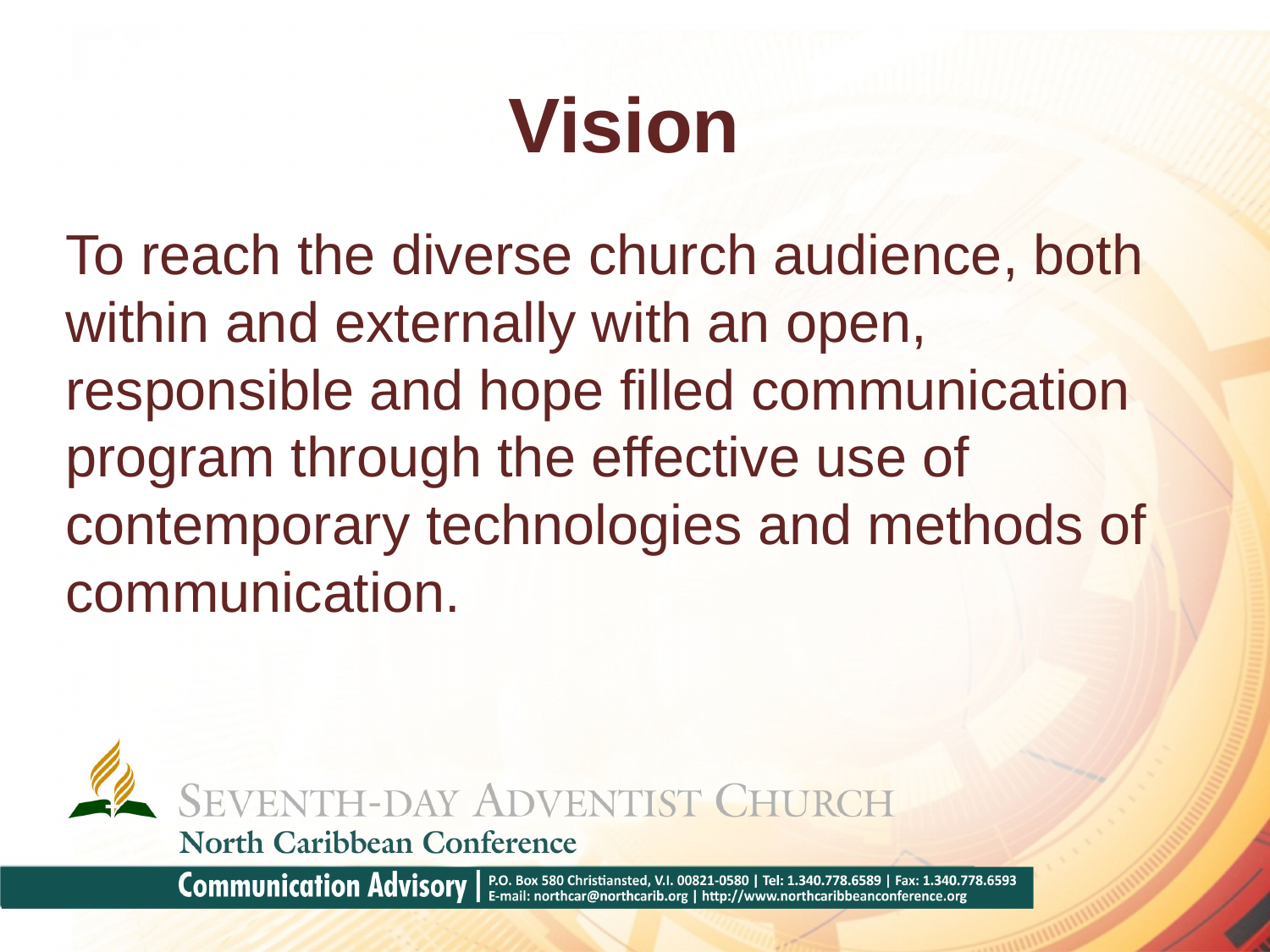

# Vision
To reach the diverse church audience, both within and externally with an open, responsible and hope filled communication program through the effective use of contemporary technologies and methods of communication.